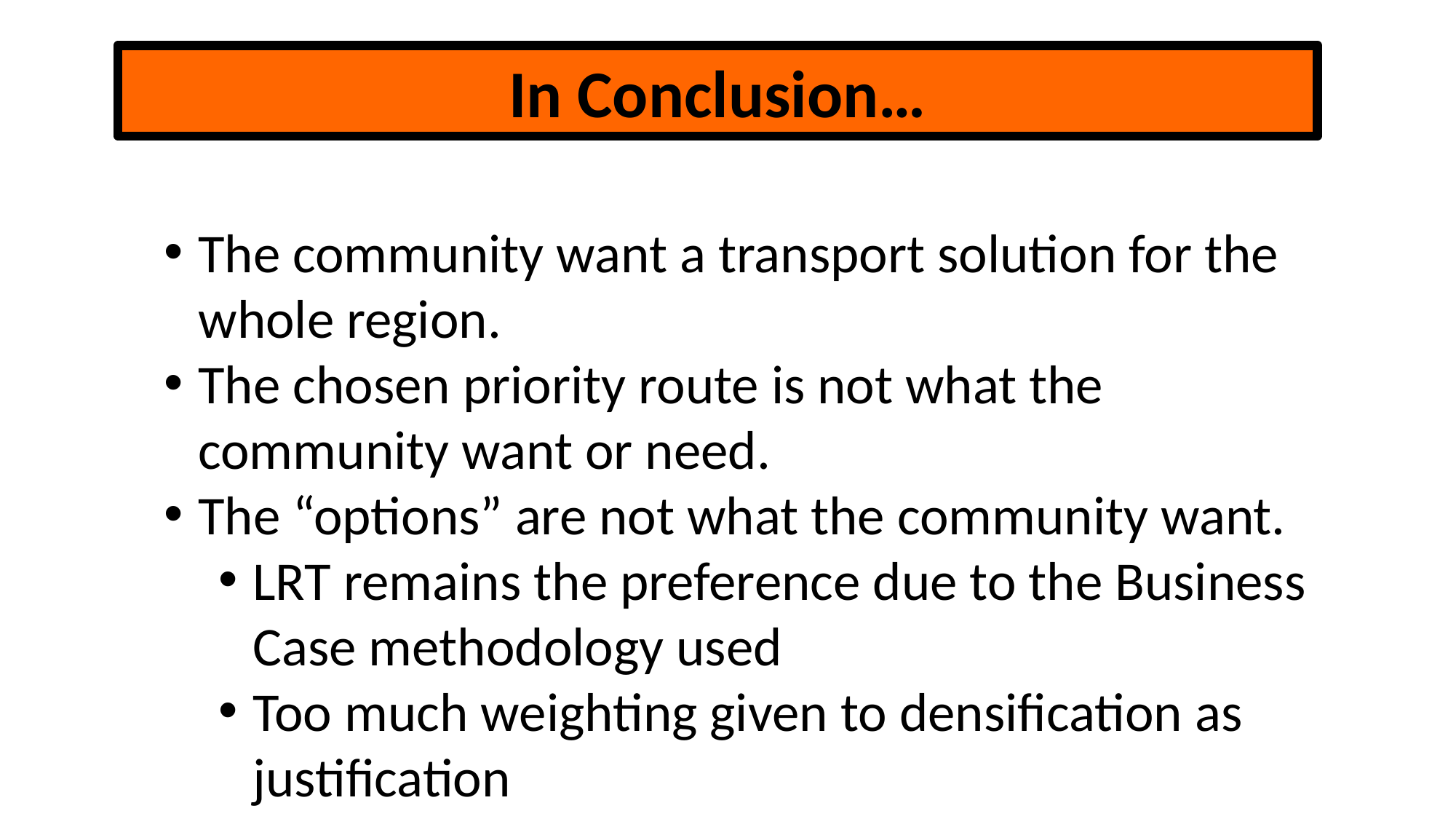

In Conclusion…
The community want a transport solution for the whole region.
The chosen priority route is not what the community want or need.
The “options” are not what the community want.
LRT remains the preference due to the Business Case methodology used
Too much weighting given to densification as justification